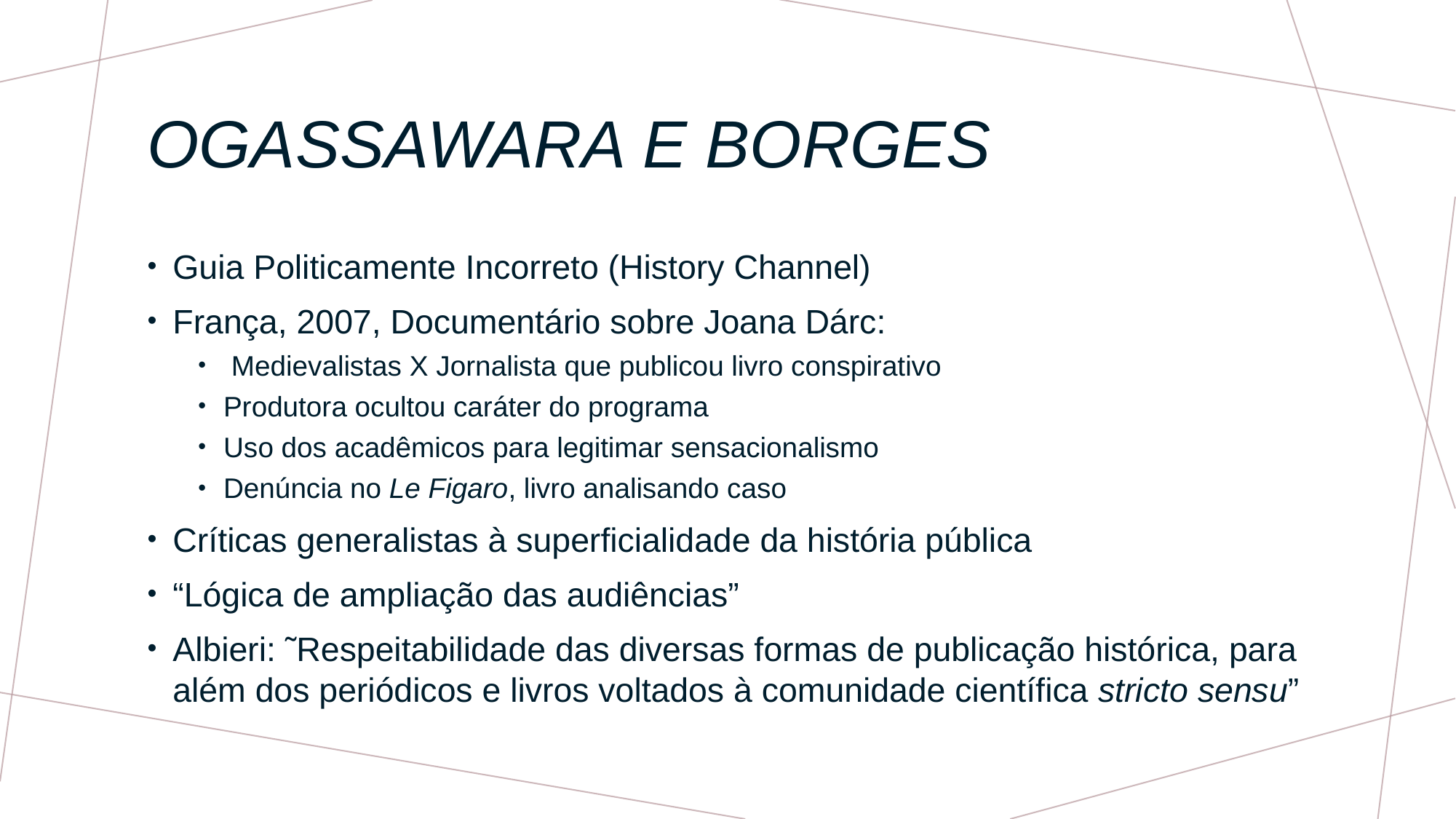

# Ogassawara e borges
Guia Politicamente Incorreto (History Channel)
França, 2007, Documentário sobre Joana Dárc:
 Medievalistas X Jornalista que publicou livro conspirativo
Produtora ocultou caráter do programa
Uso dos acadêmicos para legitimar sensacionalismo
Denúncia no Le Figaro, livro analisando caso
Críticas generalistas à superficialidade da história pública
“Lógica de ampliação das audiências”
Albieri: ˜Respeitabilidade das diversas formas de publicação histórica, para além dos periódicos e livros voltados à comunidade científica stricto sensu”